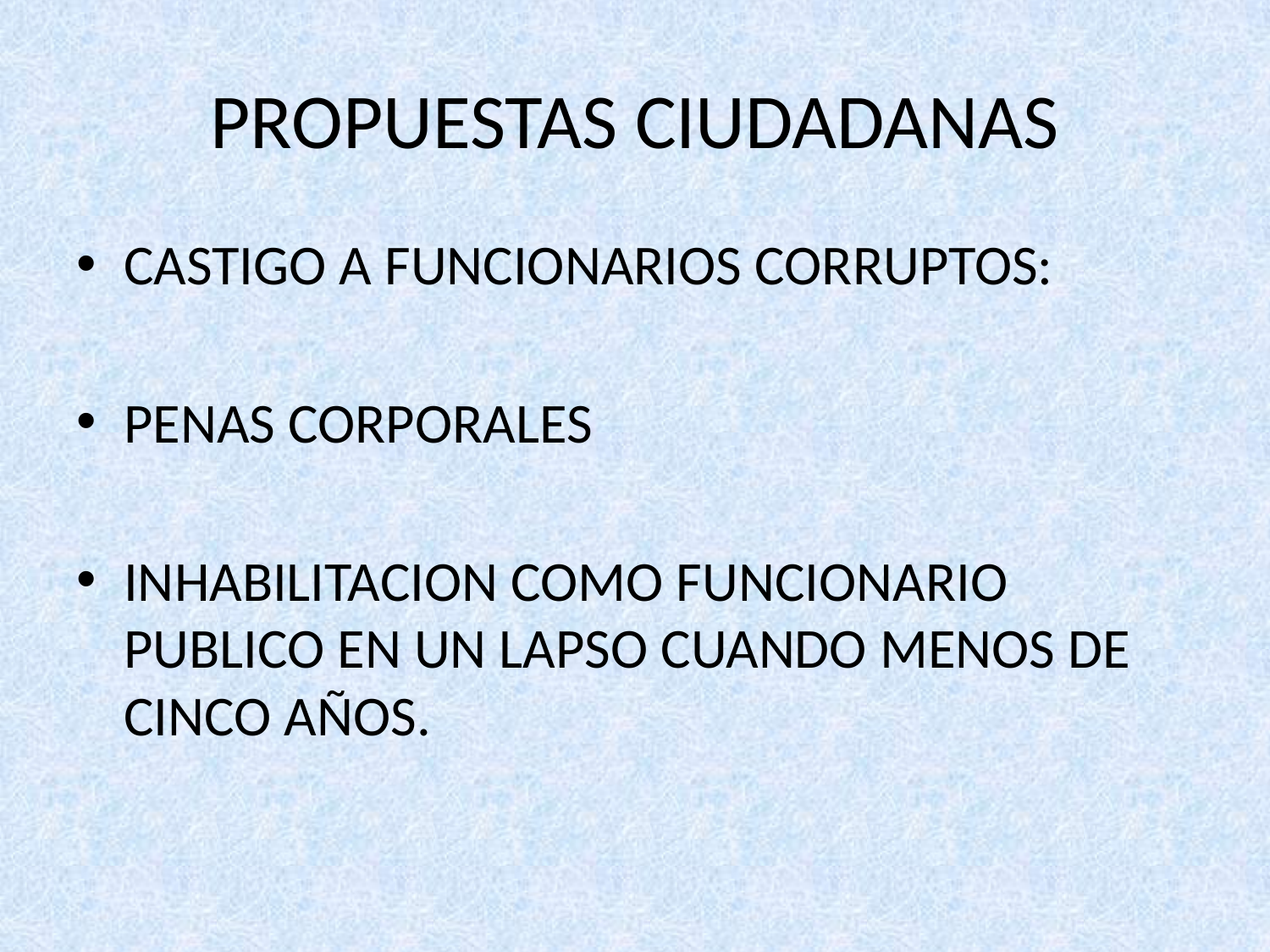

# PROPUESTAS CIUDADANAS
CASTIGO A FUNCIONARIOS CORRUPTOS:

PENAS CORPORALES

INHABILITACION COMO FUNCIONARIO PUBLICO EN UN LAPSO CUANDO MENOS DE CINCO AÑOS.